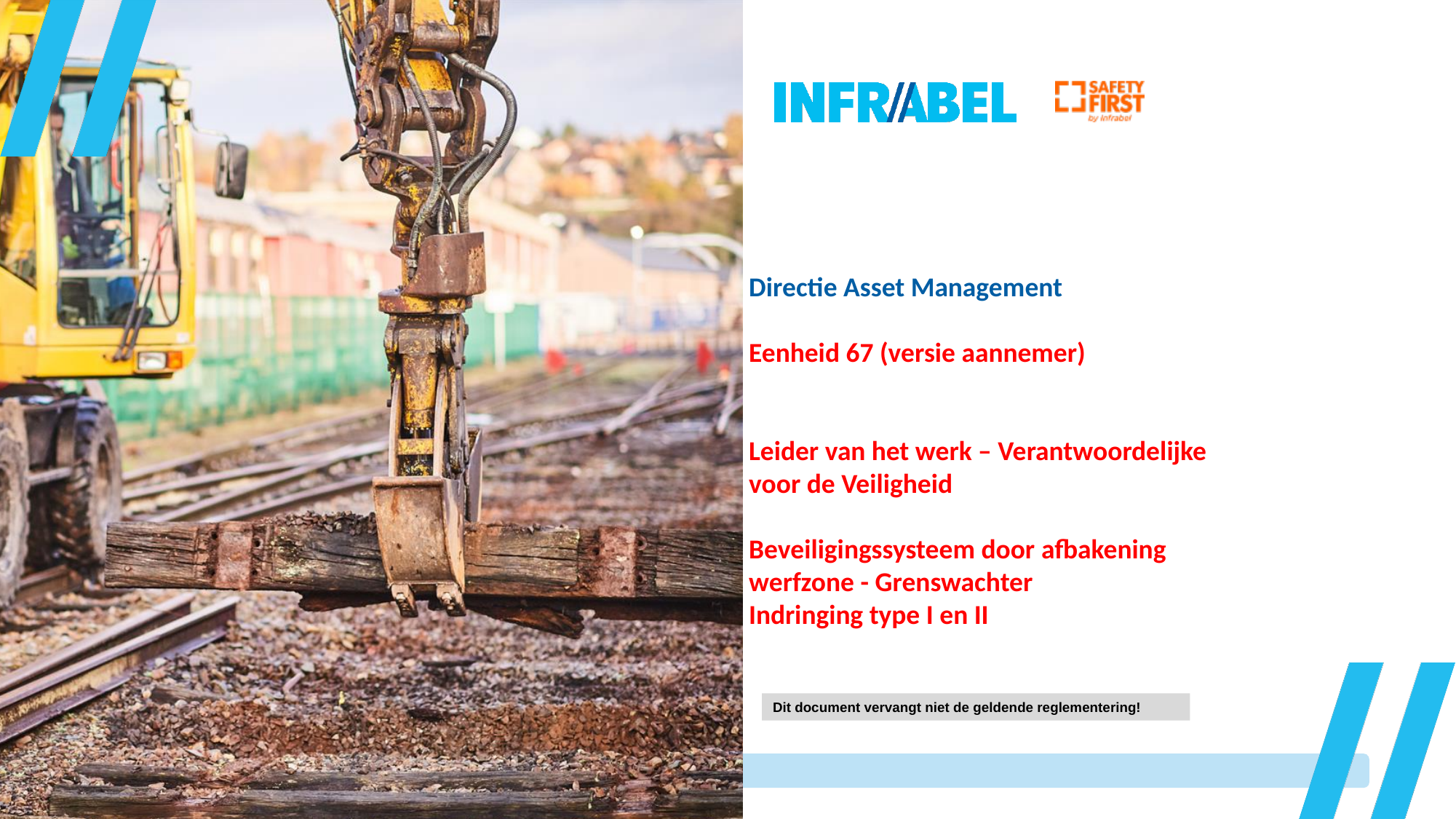

# Directie Asset Management Eenheid 67 (versie aannemer) Leider van het werk – Verantwoordelijke voor de Veiligheid Beveiligingssysteem door afbakening werfzone - Grenswachter Indringing type I en II
Dit document vervangt niet de geldende reglementering!